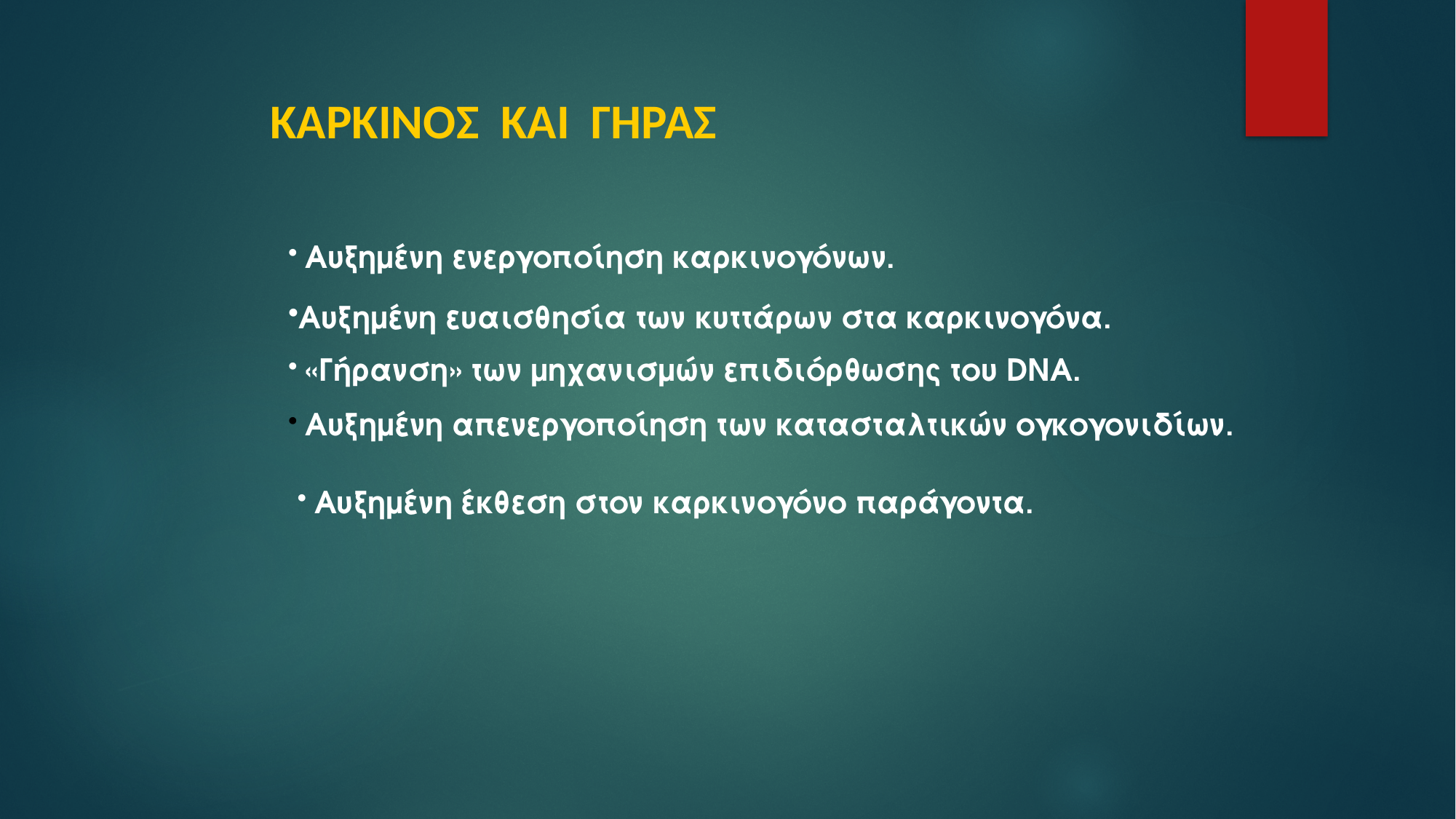

# ΚΑΡΚΙΝΟΣ  ΚΑΙ  ΓΗΡΑΣ
 Αυξημένη ενεργοποίηση καρκινογόνων.
Αυξημένη ευαισθησία των κυττάρων στα καρκινογόνα.
 «Γήρανση» των μηχανισμών επιδιόρθωσης του DNA.
 Αυξημένη απενεργοποίηση των κατασταλτικών ογκογονιδίων.
 Αυξημένη έκθεση στον καρκινογόνο παράγοντα.